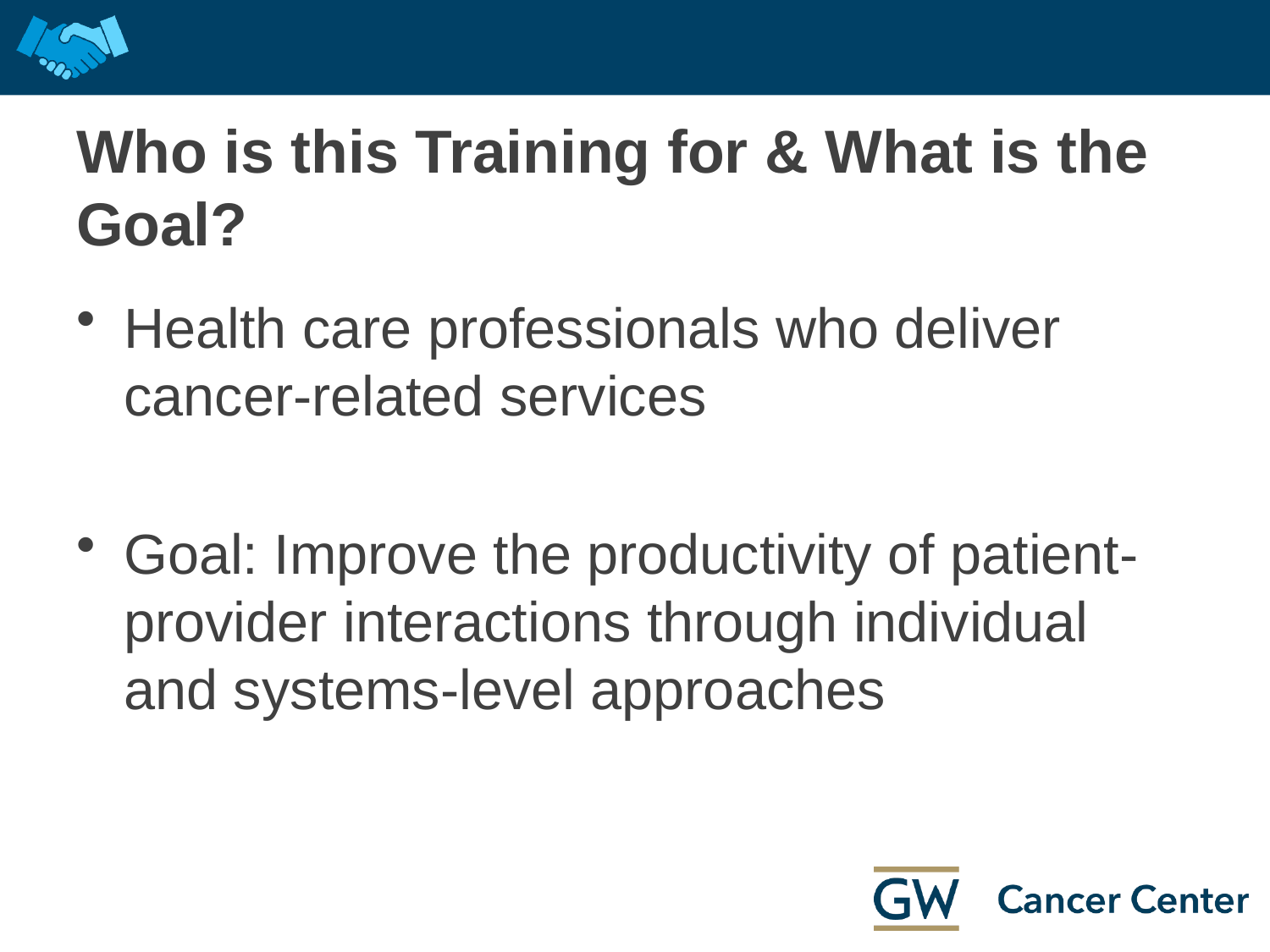

# Who is this Training for & What is the Goal?
Health care professionals who deliver cancer-related services

Goal: Improve the productivity of patient-provider interactions through individual and systems-level approaches